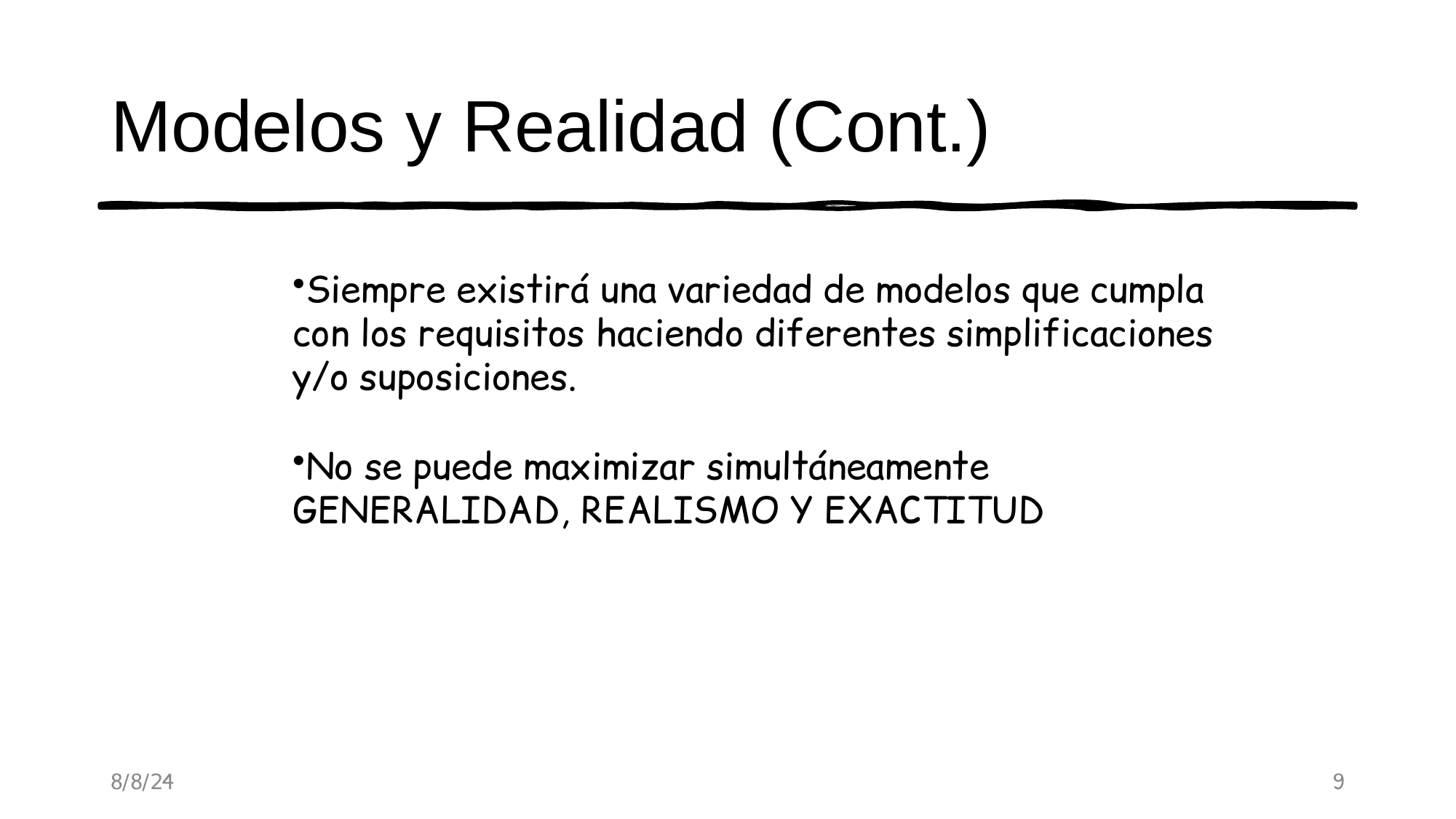

# Modelos y Realidad (Cont.)
Siempre existirá una variedad de modelos que cumpla con los requisitos haciendo diferentes simplificaciones y/o suposiciones.

No se puede maximizar simultáneamente GENERALIDAD, REALISMO Y EXACTITUD
8/8/24
9